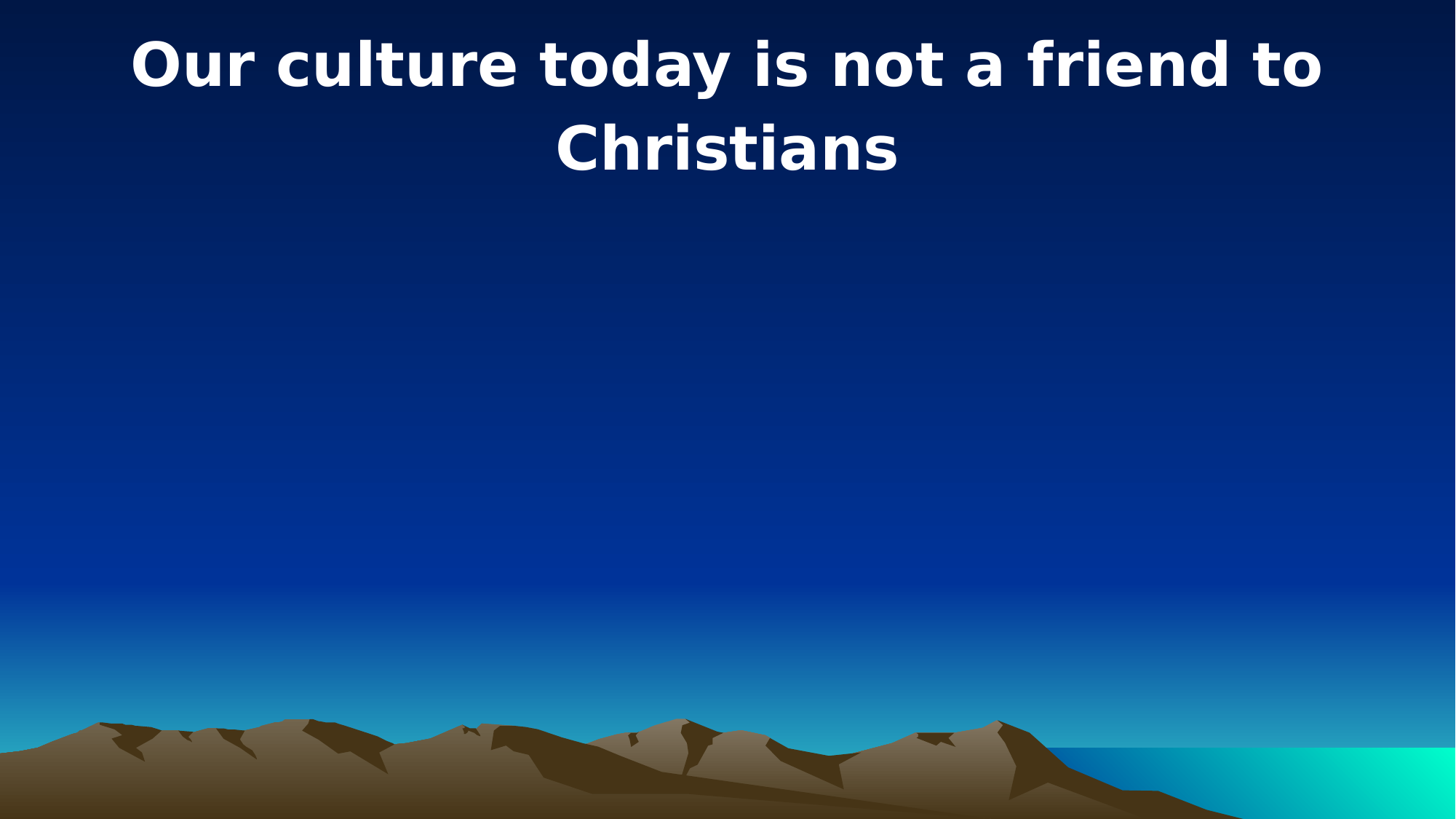

Our culture today is not a friend to Christians